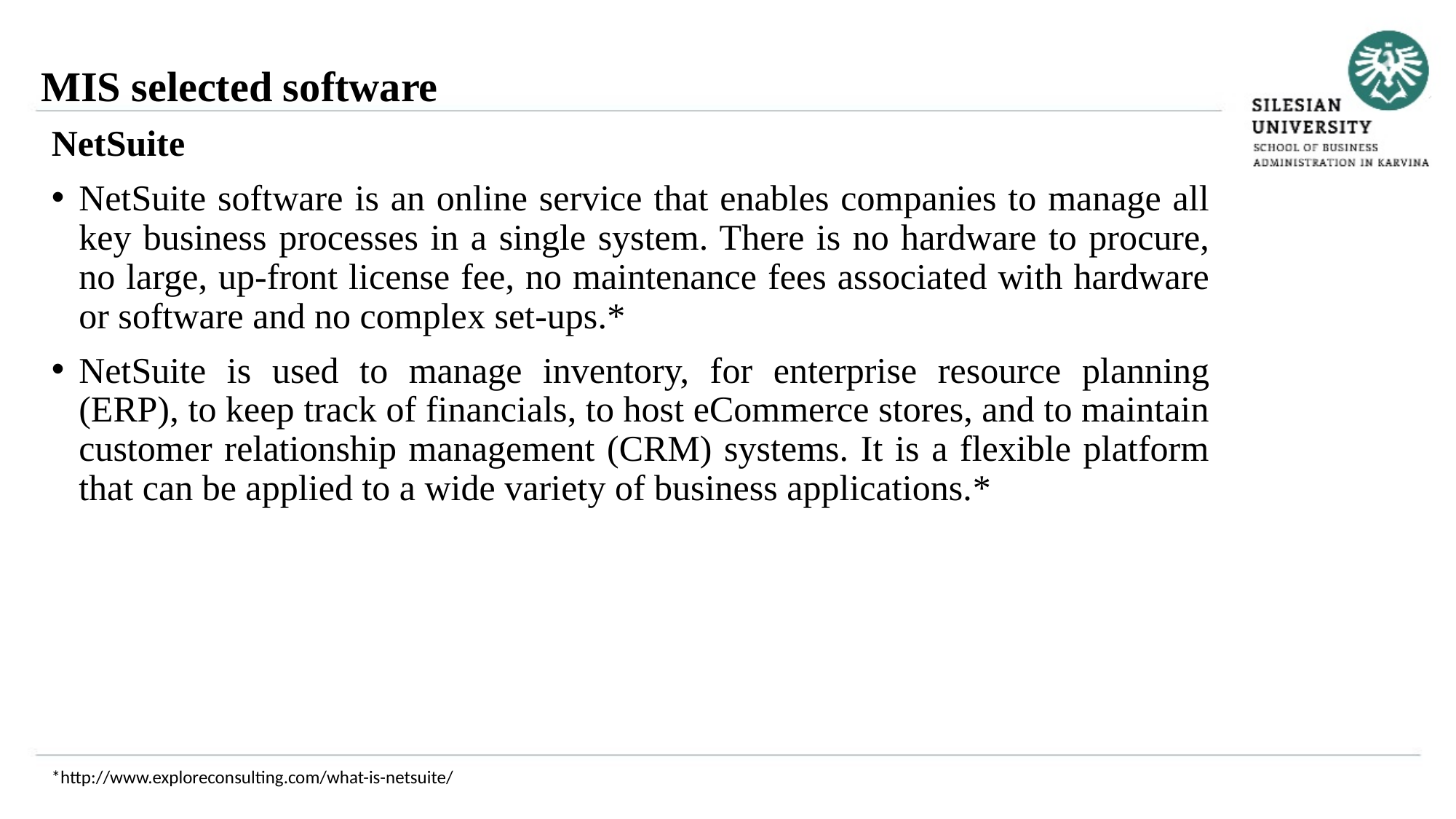

MIS selected software
NetSuite
NetSuite software is an online service that enables companies to manage all key business processes in a single system. There is no hardware to procure, no large, up-front license fee, no maintenance fees associated with hardware or software and no complex set-ups.*
NetSuite is used to manage inventory, for enterprise resource planning (ERP), to keep track of financials, to host eCommerce stores, and to maintain customer relationship management (CRM) systems. It is a flexible platform that can be applied to a wide variety of business applications.*
*http://www.exploreconsulting.com/what-is-netsuite/